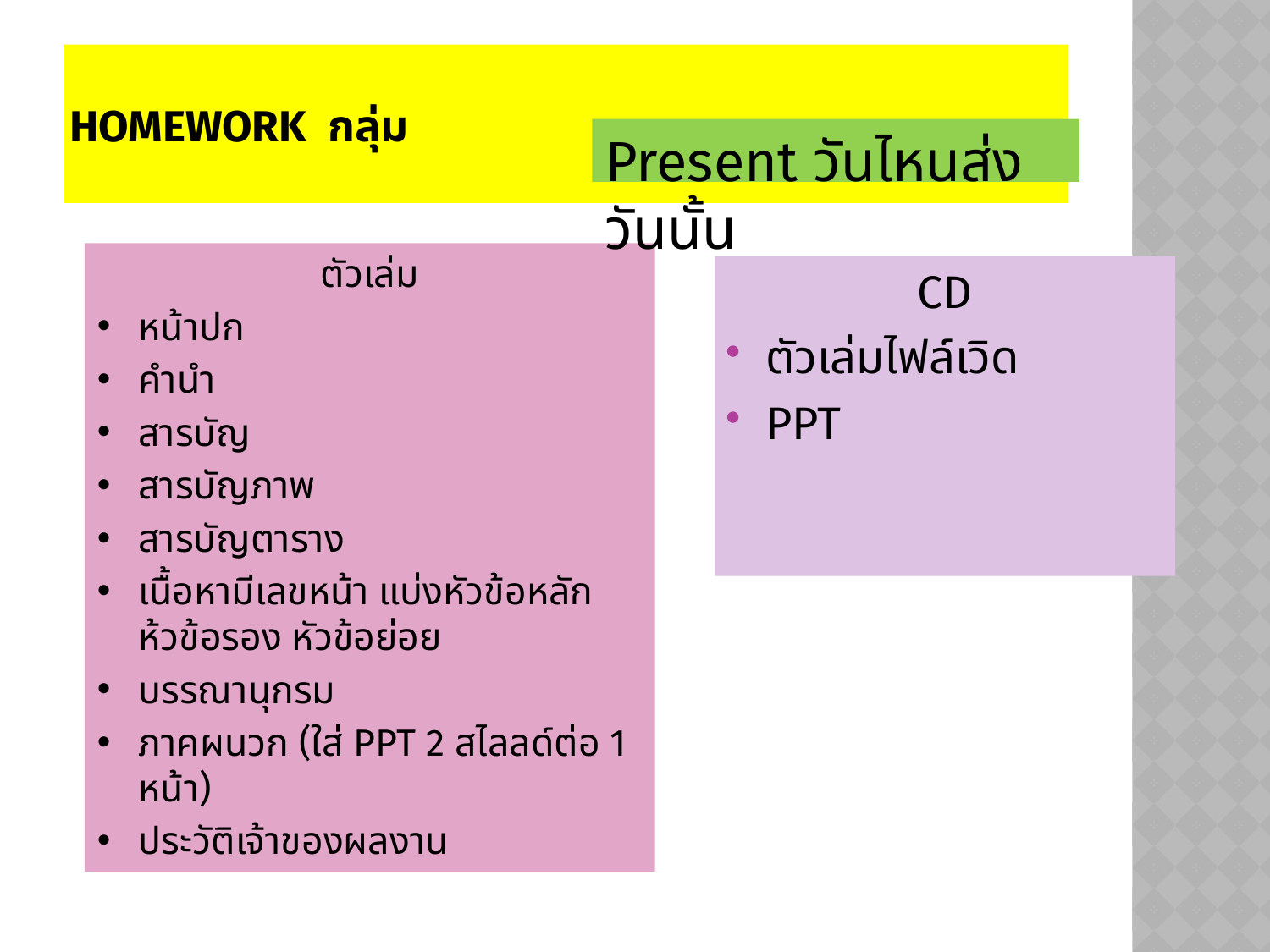

# HOMEWORK  กลุ่ม
Present วันไหนส่งวันนั้น
ตัวเล่ม
หน้าปก
คำนำ
สารบัญ
สารบัญภาพ
สารบัญตาราง
เนื้อหามีเลขหน้า แบ่งหัวข้อหลัก ห้วข้อรอง หัวข้อย่อย
บรรณานุกรม
ภาคผนวก (ใส่ PPT 2 สไลลด์ต่อ 1 หน้า)
ประวัติเจ้าของผลงาน

CD
ตัวเล่มไฟล์เวิด
PPT